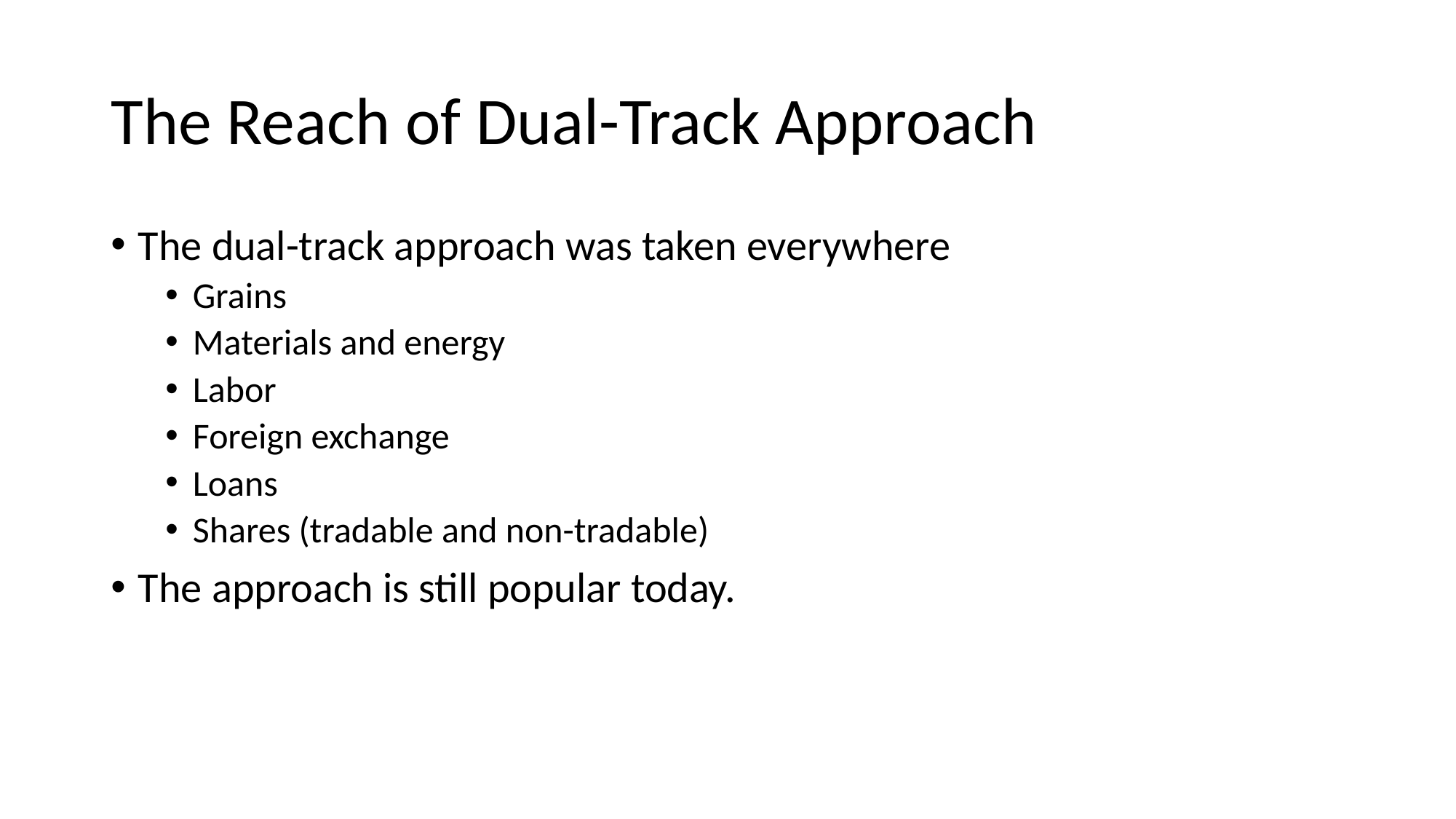

# The Reach of Dual-Track Approach
The dual-track approach was taken everywhere
Grains
Materials and energy
Labor
Foreign exchange
Loans
Shares (tradable and non-tradable)
The approach is still popular today.